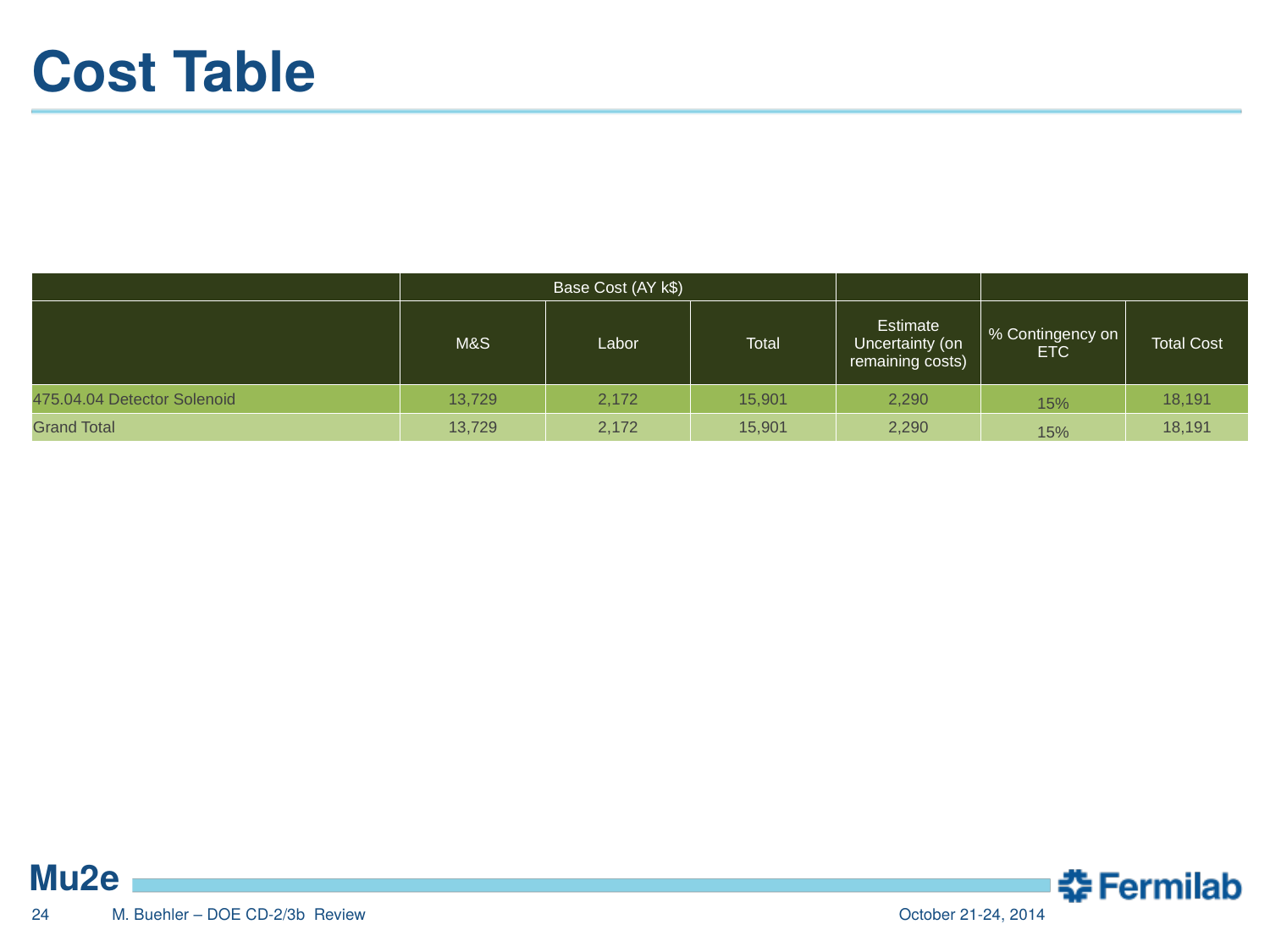

# Cost Table
|  | Base Cost (AY k$) |  |  |  |  |  |
| --- | --- | --- | --- | --- | --- | --- |
|  | M&S | Labor | Total | Estimate Uncertainty (on remaining costs) | % Contingency on ETC | Total Cost |
| 475.04.04 Detector Solenoid | 13,729 | 2,172 | 15,901 | 2,290 | 15% | 18,191 |
| Grand Total | 13,729 | 2,172 | 15,901 | 2,290 | 15% | 18,191 |
24
M. Buehler – DOE CD-2/3b  Review
October 21-24, 2014